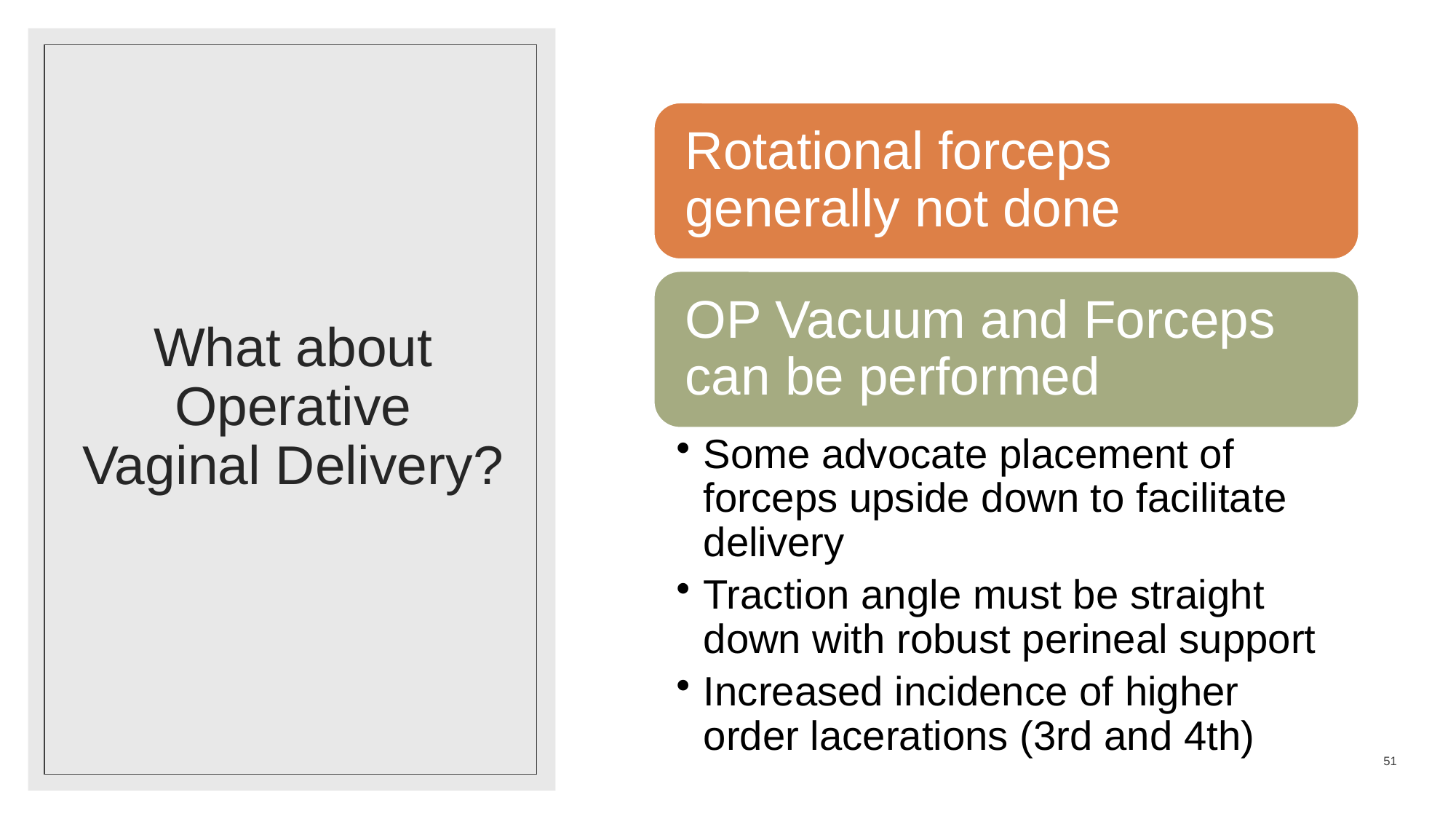

# What about Operative Vaginal Delivery?
Rotational forceps generally not done
OP Vacuum and Forceps can be performed
Some advocate placement of forceps upside down to facilitate delivery
Traction angle must be straight down with robust perineal support
Increased incidence of higher order lacerations (3rd and 4th)
51